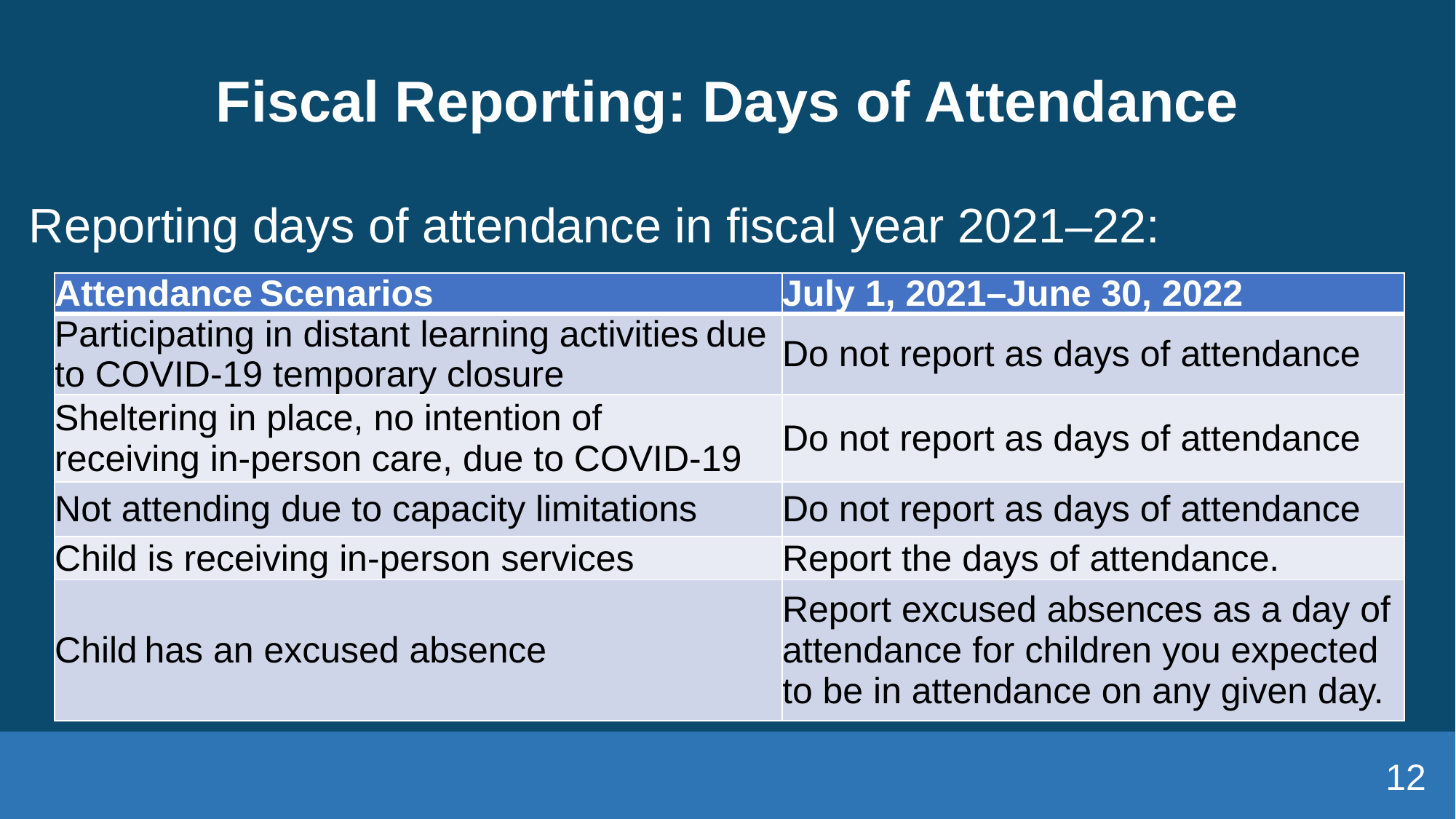

# Fiscal Reporting: Days of Attendance
Reporting days of attendance in fiscal year 2021–22:

| Attendance Scenarios ​ | July 1, 2021–June 30, 2022 |
| --- | --- |
| Participating in distant learning activities due to COVID-19 temporary closure | Do not report as days of attendance |
| Sheltering in place, no intention of receiving in-person care, due to COVID-19 | Do not report as days of attendance |
| Not attending due to capacity limitations | Do not report as days of attendance |
| Child is receiving in-person services  ​ | Report the days of attendance.   ​ |
| Child has an excused absence  ​ | Report excused absences as a day of attendance for children you expected to be in attendance on any given day. ​ |
12